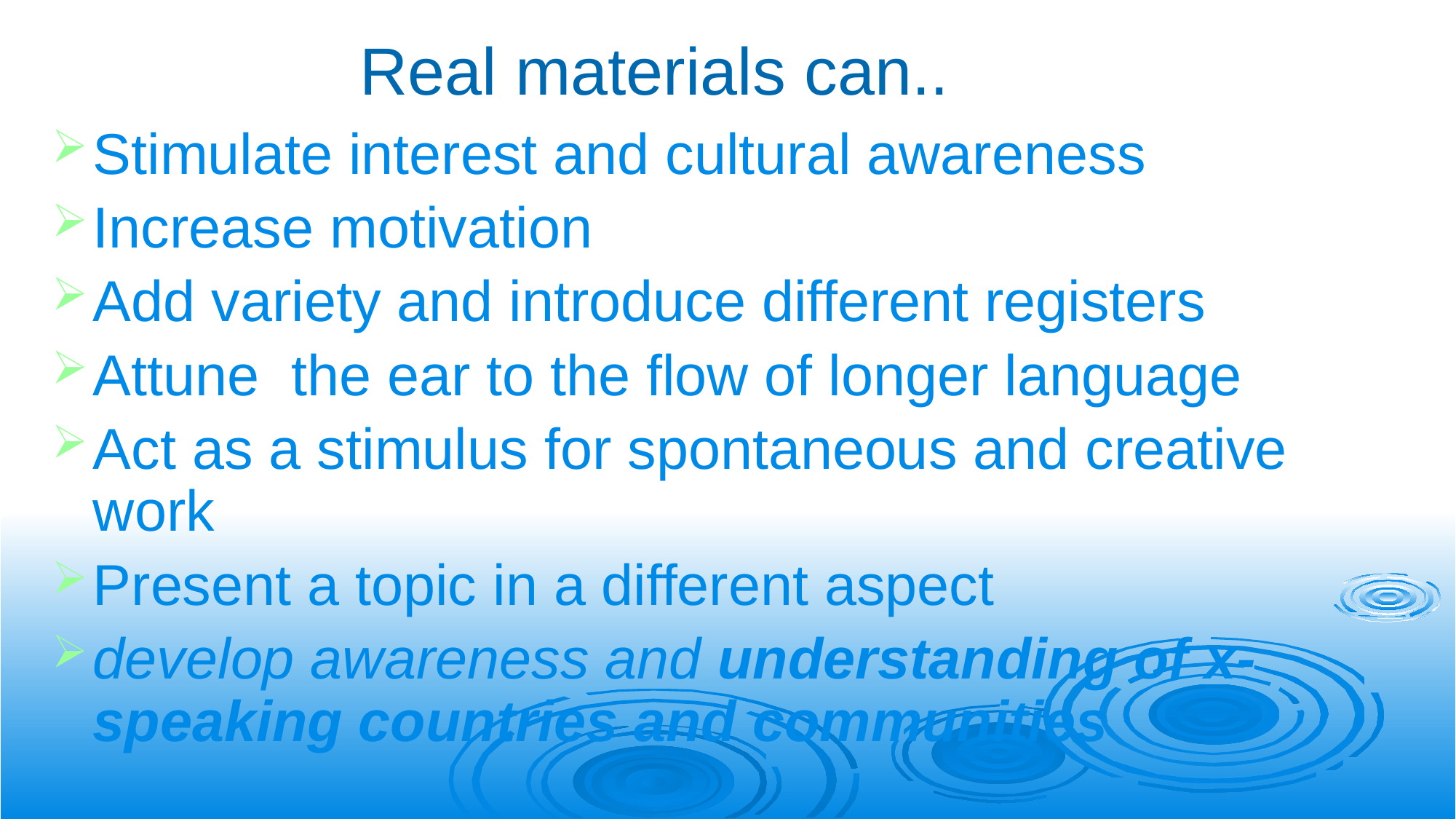

Real materials can..
Stimulate interest and cultural awareness
Increase motivation
Add variety and introduce different registers
Attune  the ear to the flow of longer language
Act as a stimulus for spontaneous and creative work
Present a topic in a different aspect
develop awareness and understanding of x-speaking countries and communities